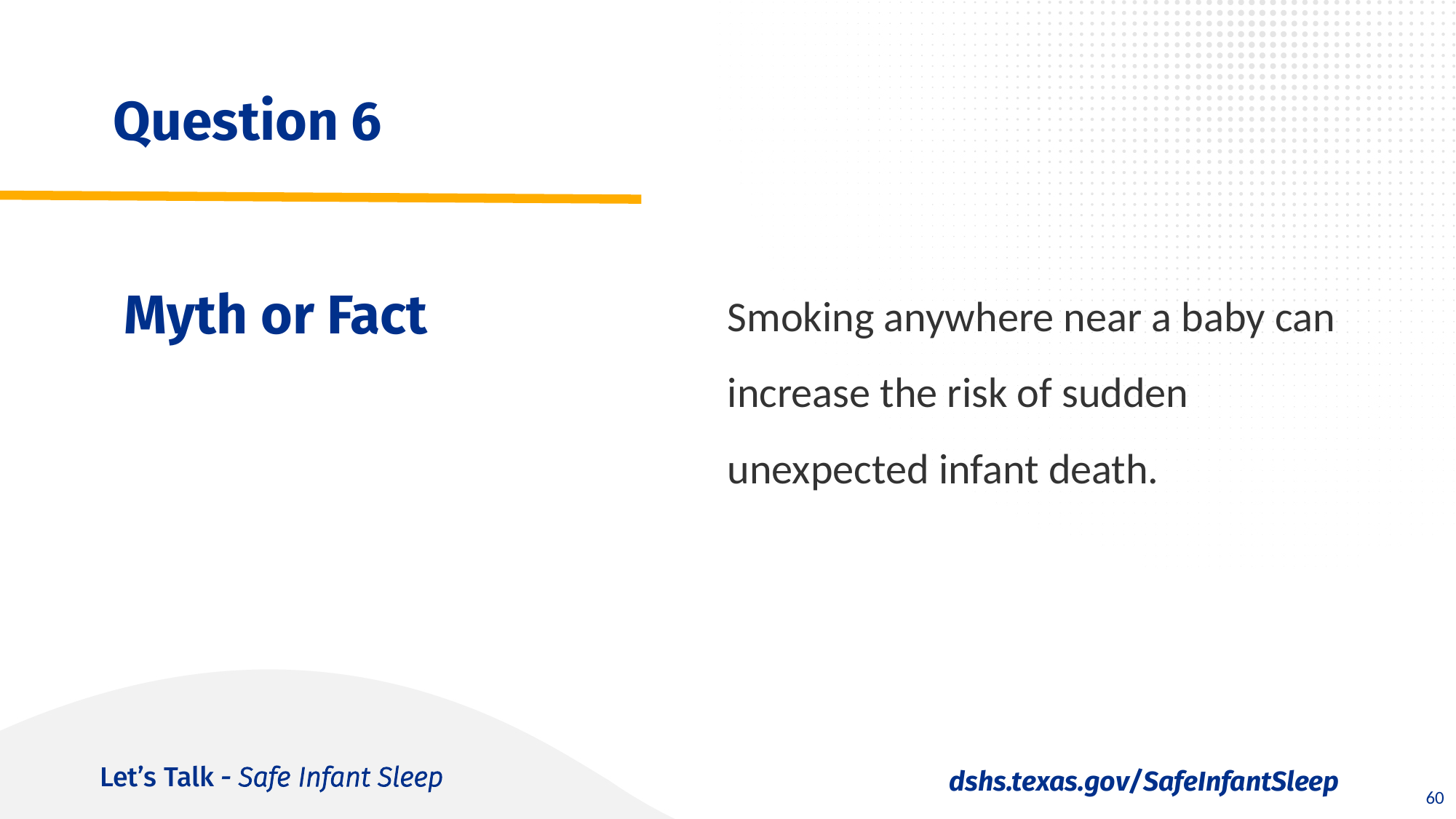

# Question 6
Smoking anywhere near a baby can increase the risk of sudden unexpected infant death.
Myth or Fact
60